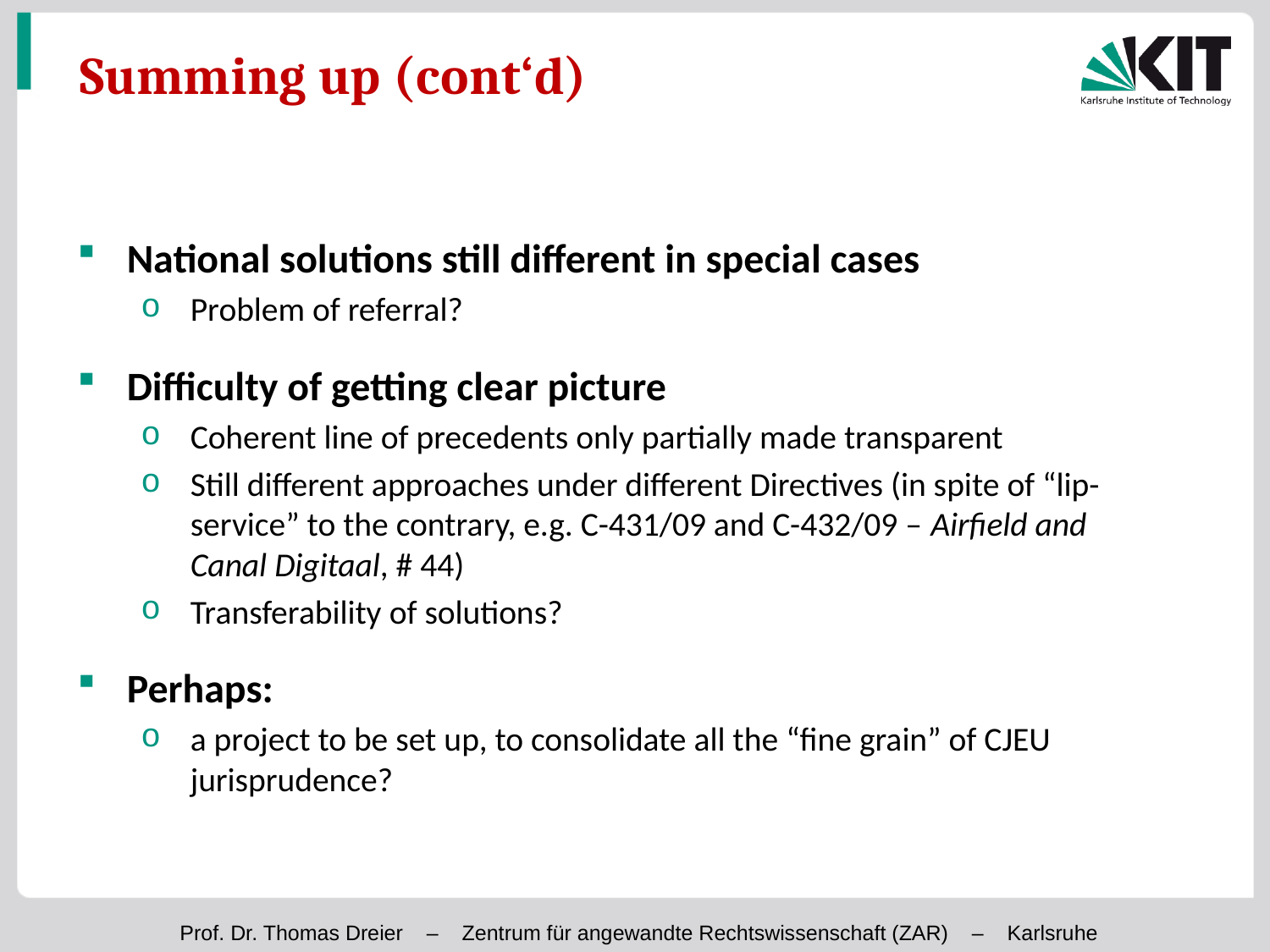

# Summing up (cont‘d)
National solutions still different in special cases
Problem of referral?
Difficulty of getting clear picture
Coherent line of precedents only partially made transparent
Still different approaches under different Directives (in spite of “lip-service” to the contrary, e.g. C-431/09 and C-432/09 – Airfield and Canal Digitaal, # 44)
Transferability of solutions?
Perhaps:
a project to be set up, to consolidate all the “fine grain” of CJEU jurisprudence?
Prof. Dr. Thomas Dreier    –    Zentrum für angewandte Rechtswissenschaft (ZAR)    –    Karlsruhe